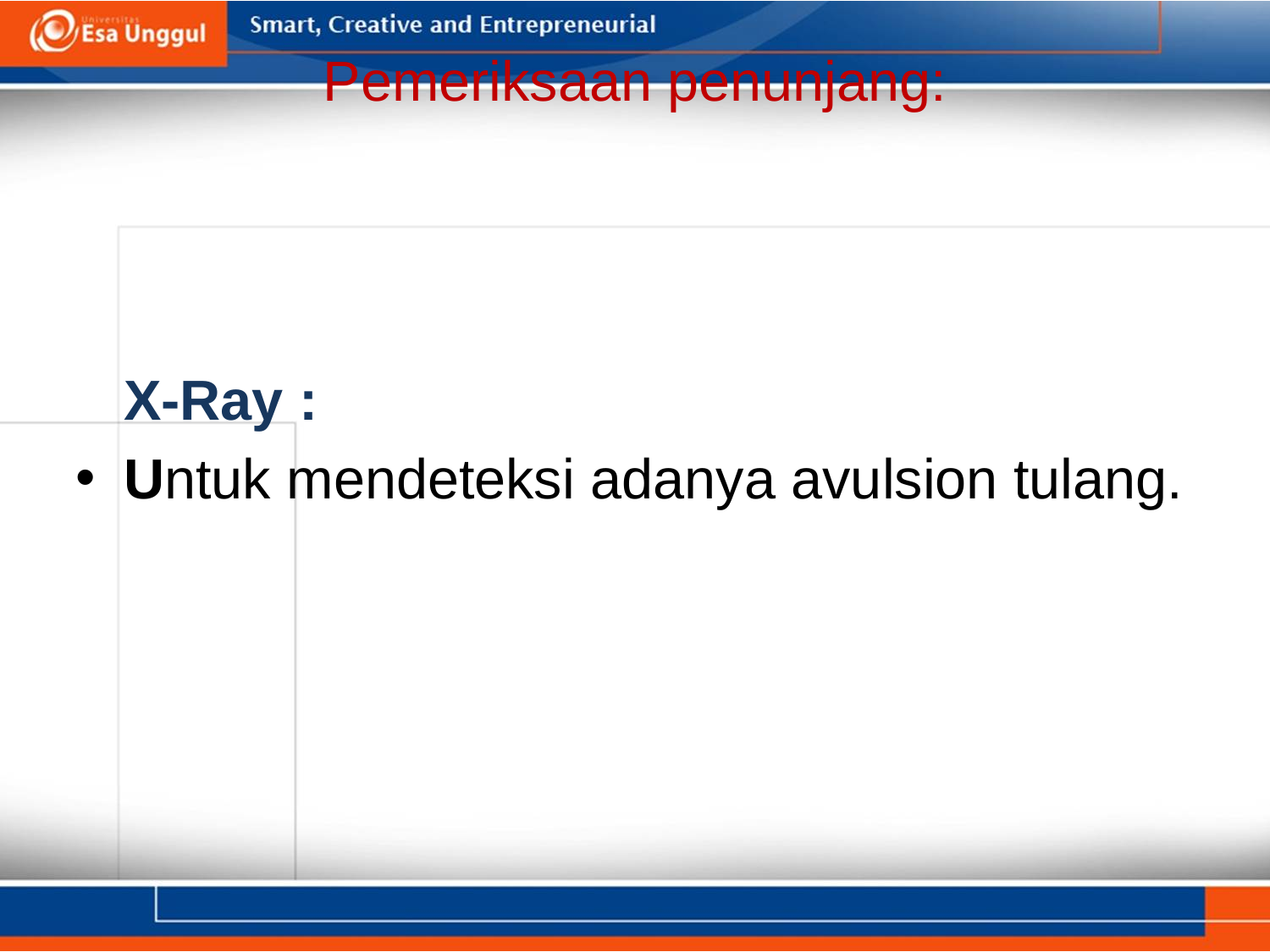

# Pemeriksaan penunjang:
X-Ray :
Untuk mendeteksi adanya avulsion tulang.